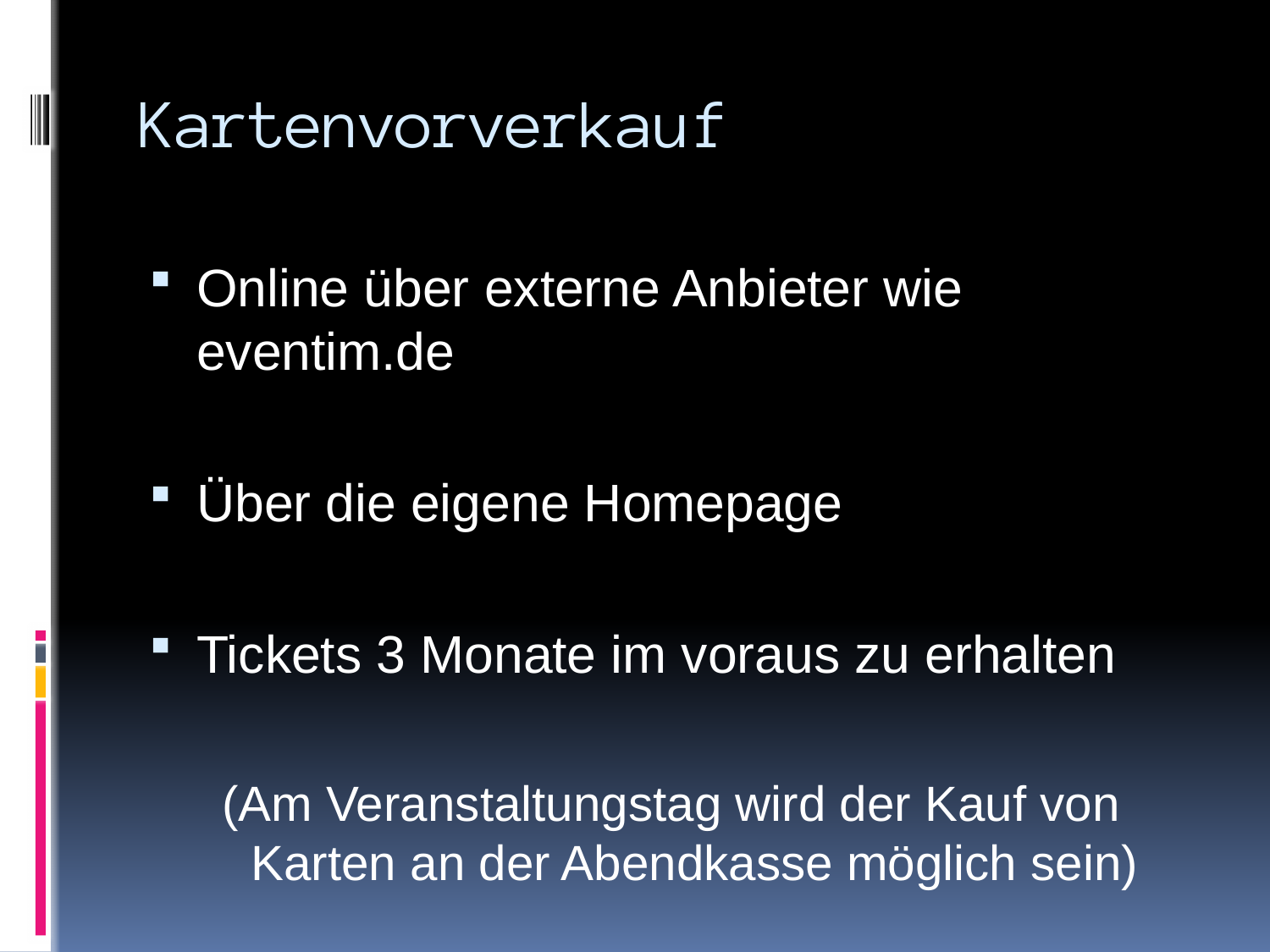

# Kartenvorverkauf
Online über externe Anbieter wie eventim.de

Über die eigene Homepage

Tickets 3 Monate im voraus zu erhalten

(Am Veranstaltungstag wird der Kauf von Karten an der Abendkasse möglich sein)